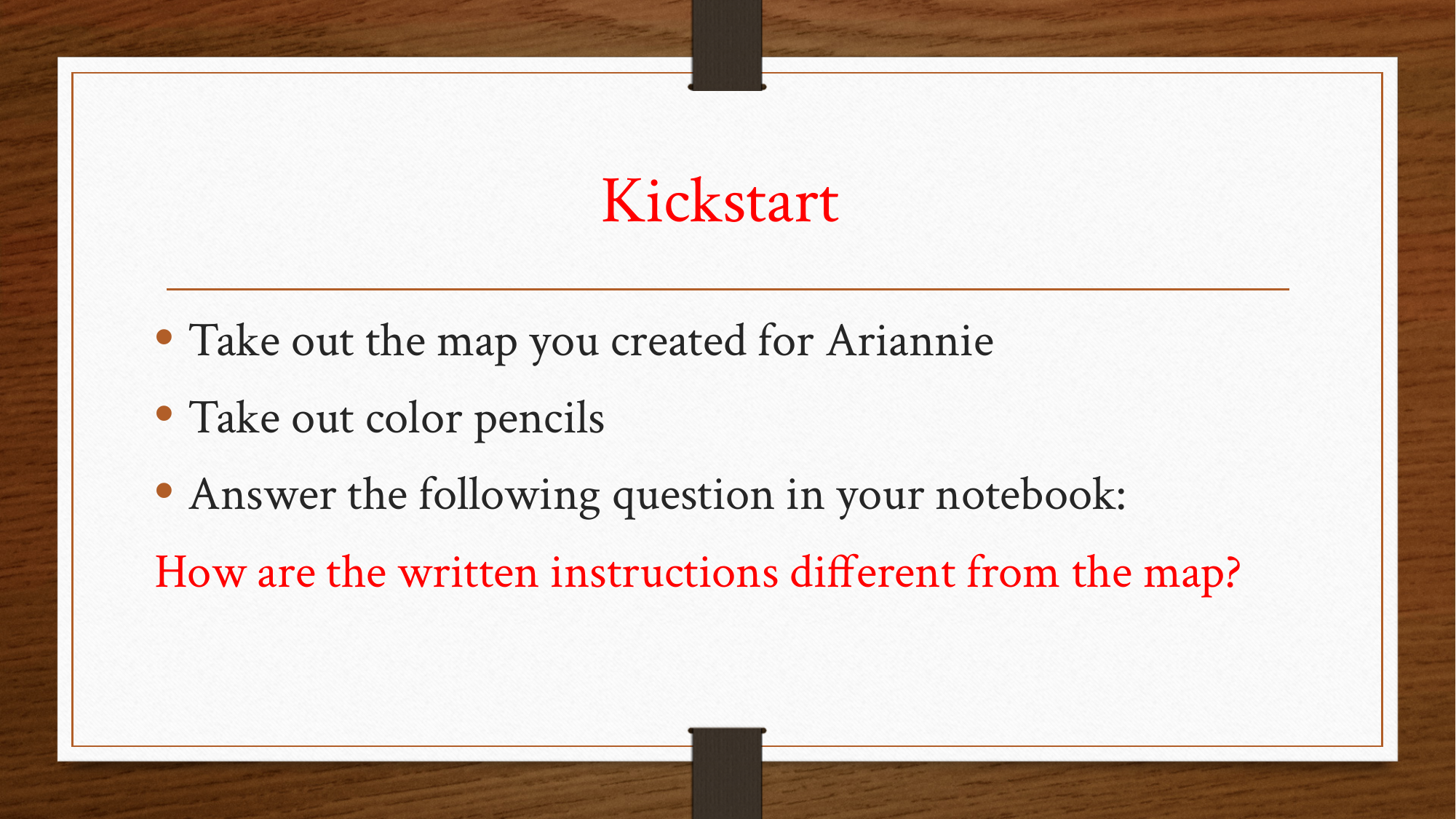

# Kickstart
Take out the map you created for Ariannie
Take out color pencils
Answer the following question in your notebook:
How are the written instructions different from the map?